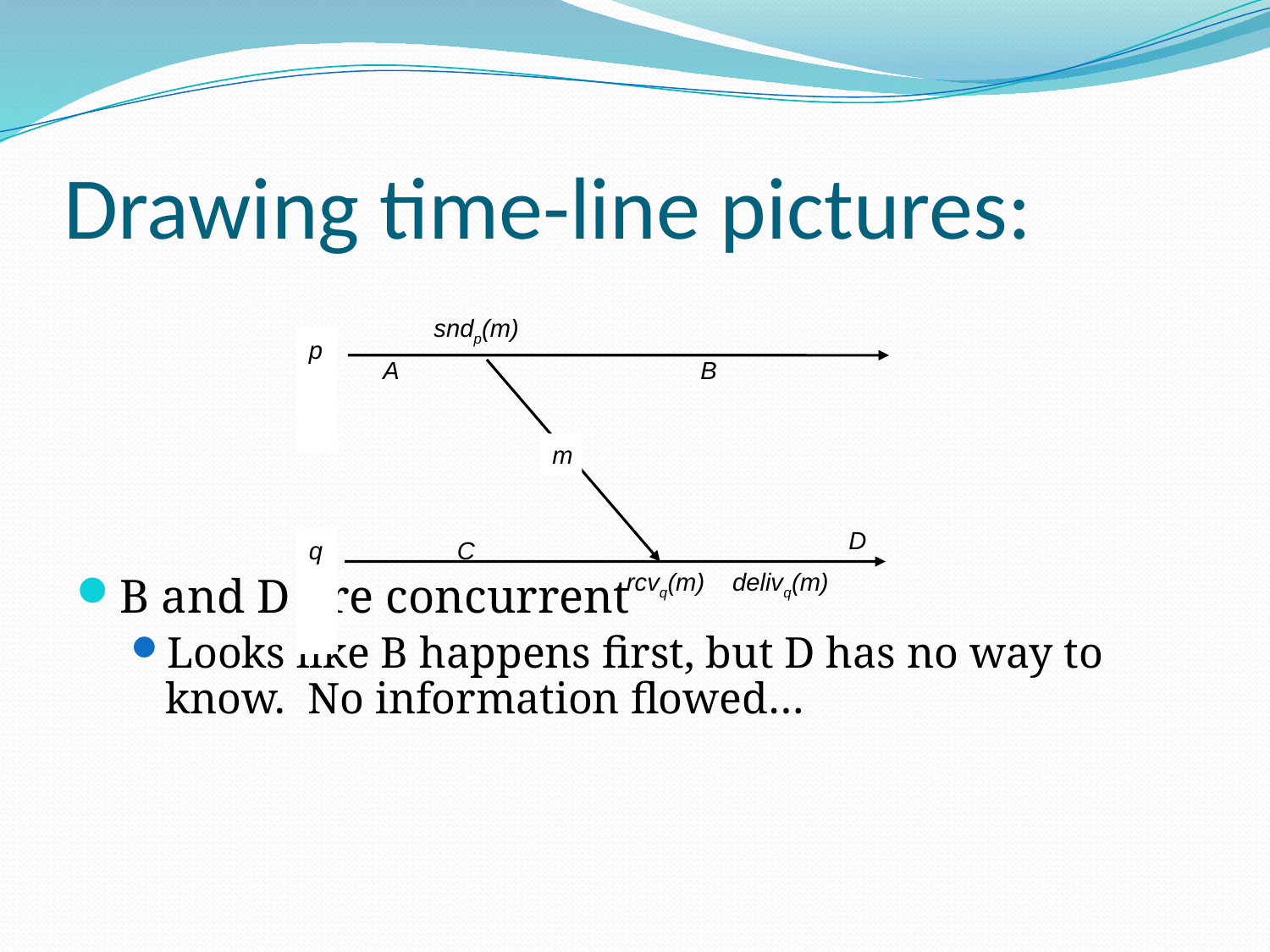

# Drawing time-line pictures:

B and D are concurrent
Looks like B happens first, but D has no way to know.  No information flowed…
sndp(m)
p
A
B

m
D
q
C
rcvq(m)    delivq(m)